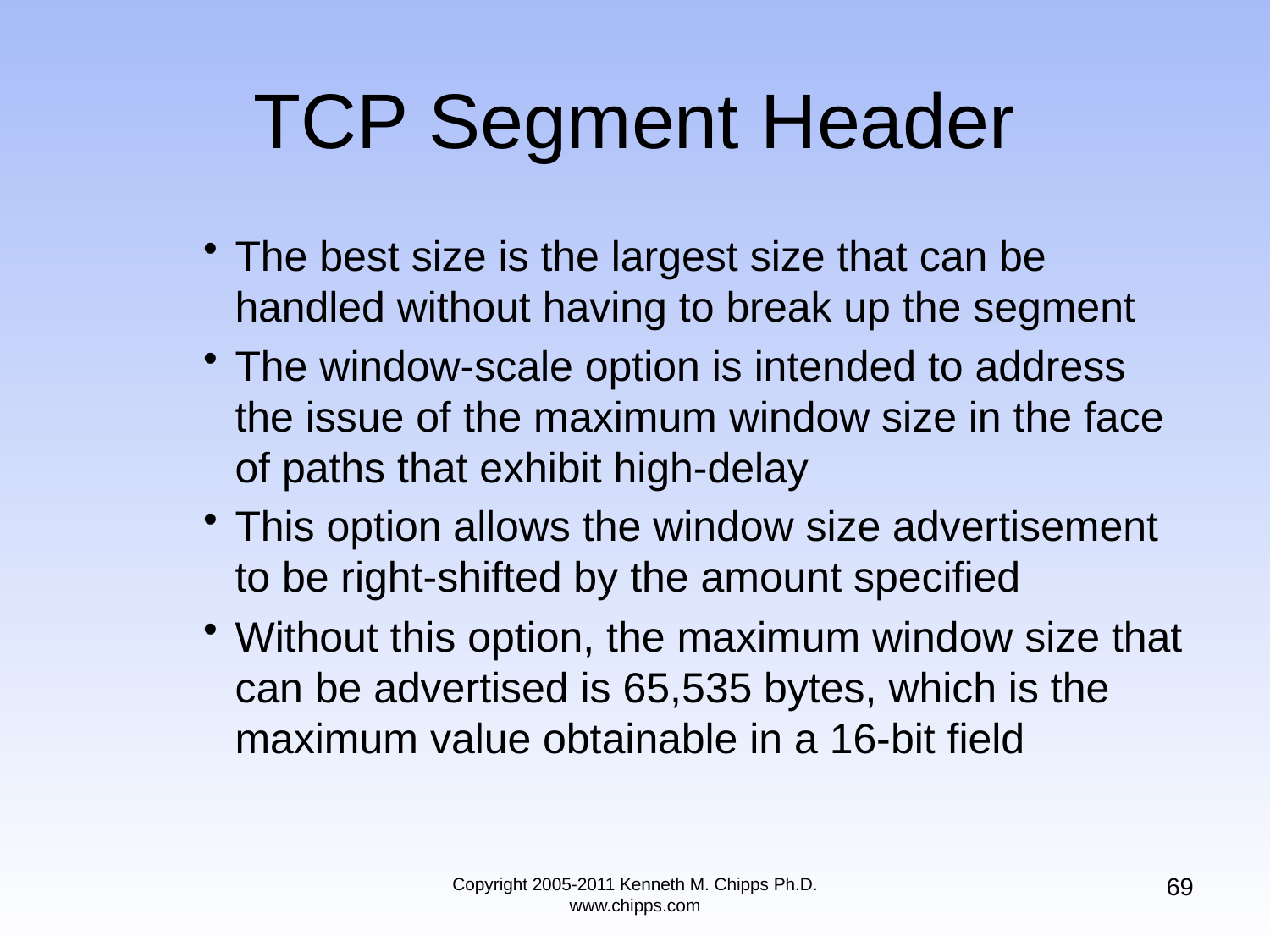

# TCP Segment Header
The best size is the largest size that can be handled without having to break up the segment
The window-scale option is intended to address the issue of the maximum window size in the face of paths that exhibit high-delay
This option allows the window size advertisement to be right-shifted by the amount specified
Without this option, the maximum window size that can be advertised is 65,535 bytes, which is the maximum value obtainable in a 16-bit field
69
Copyright 2005-2011 Kenneth M. Chipps Ph.D. www.chipps.com